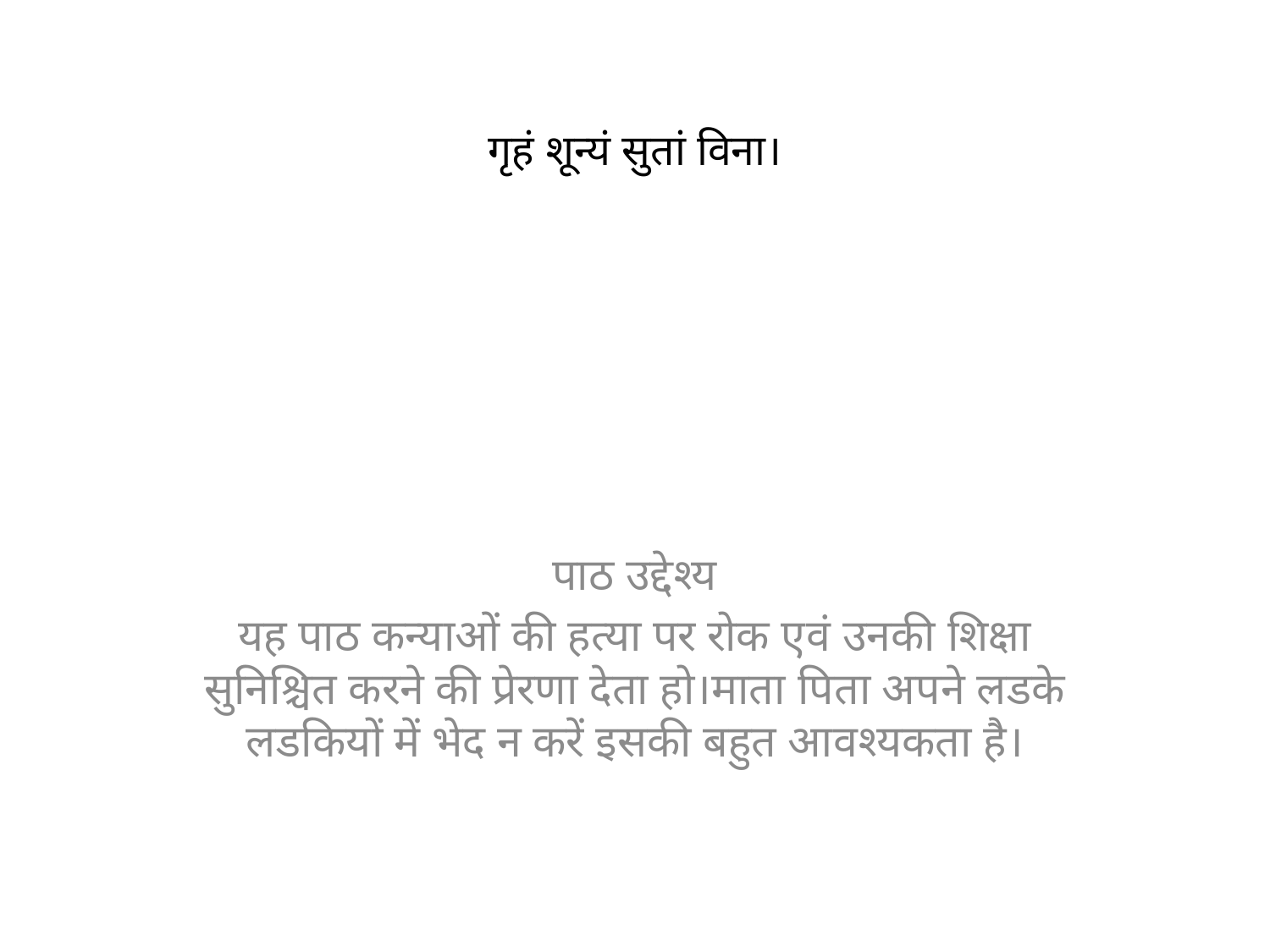

# गृहं शून्यं सुतां विना।
पाठ उद्देश्य
यह पाठ कन्याओं की हत्या पर रोक एवं उनकी शिक्षा सुनिश्चित करने की प्रेरणा देता हो।माता पिता अपने लडके लडकियों में भेद न करें इसकी बहुत आवश्यकता है।